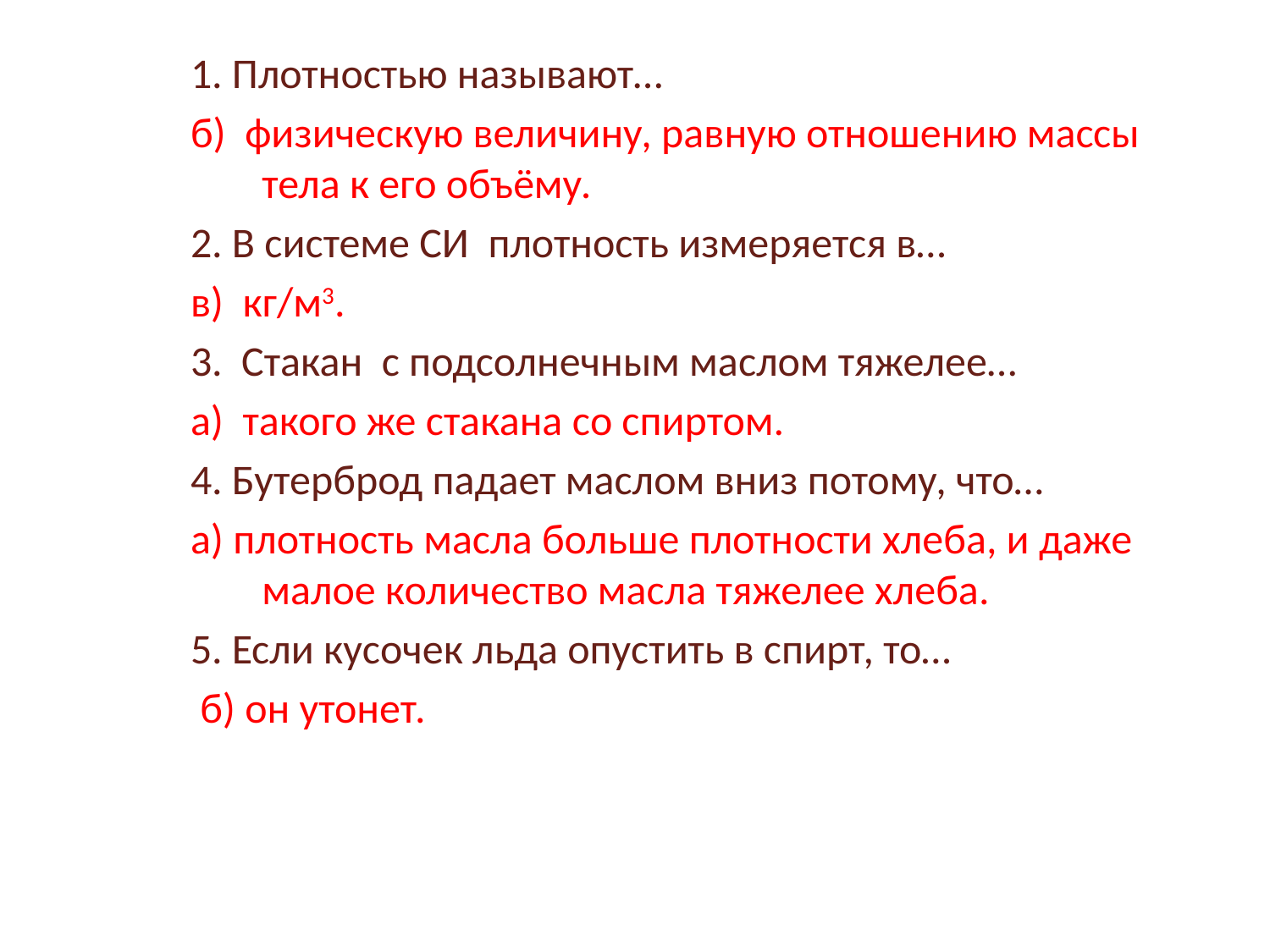

1. Плотностью называют…
б)  физическую величину, равную отношению массы тела к его объёму.
2. В системе СИ  плотность измеряется в…
в)  кг/м3.
3.  Стакан  с подсолнечным маслом тяжелее…
а)  такого же стакана со спиртом.
4. Бутерброд падает маслом вниз потому, что…
а) плотность масла больше плотности хлеба, и даже малое количество масла тяжелее хлеба.
5. Если кусочек льда опустить в спирт, то…
 б) он утонет.